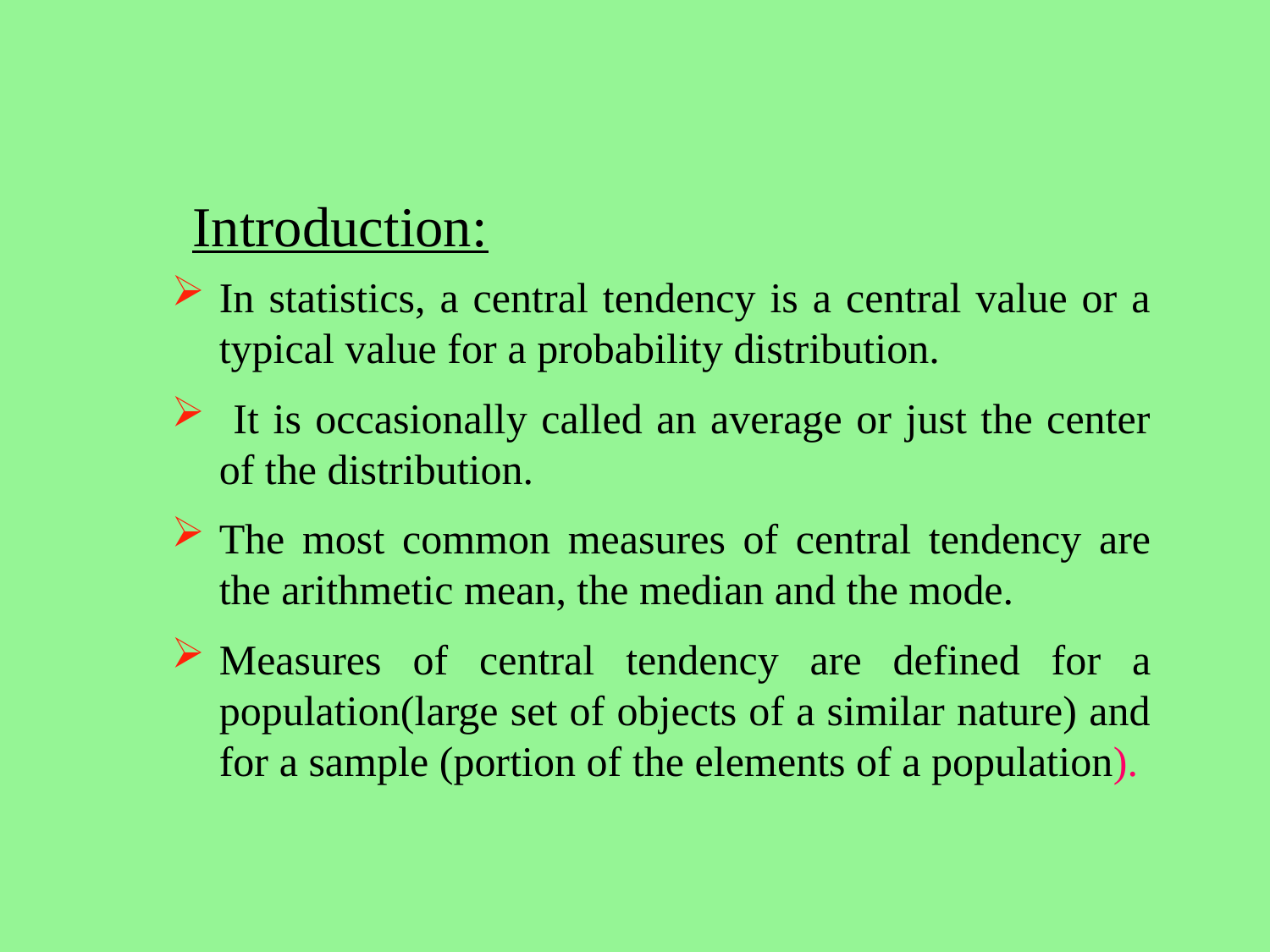

# Introduction:
In statistics, a central tendency is a central value or a typical value for a probability distribution.
 It is occasionally called an average or just the center of the distribution.
The most common measures of central tendency are the arithmetic mean, the median and the mode.
Measures of central tendency are defined for a population(large set of objects of a similar nature) and for a sample (portion of the elements of a population).